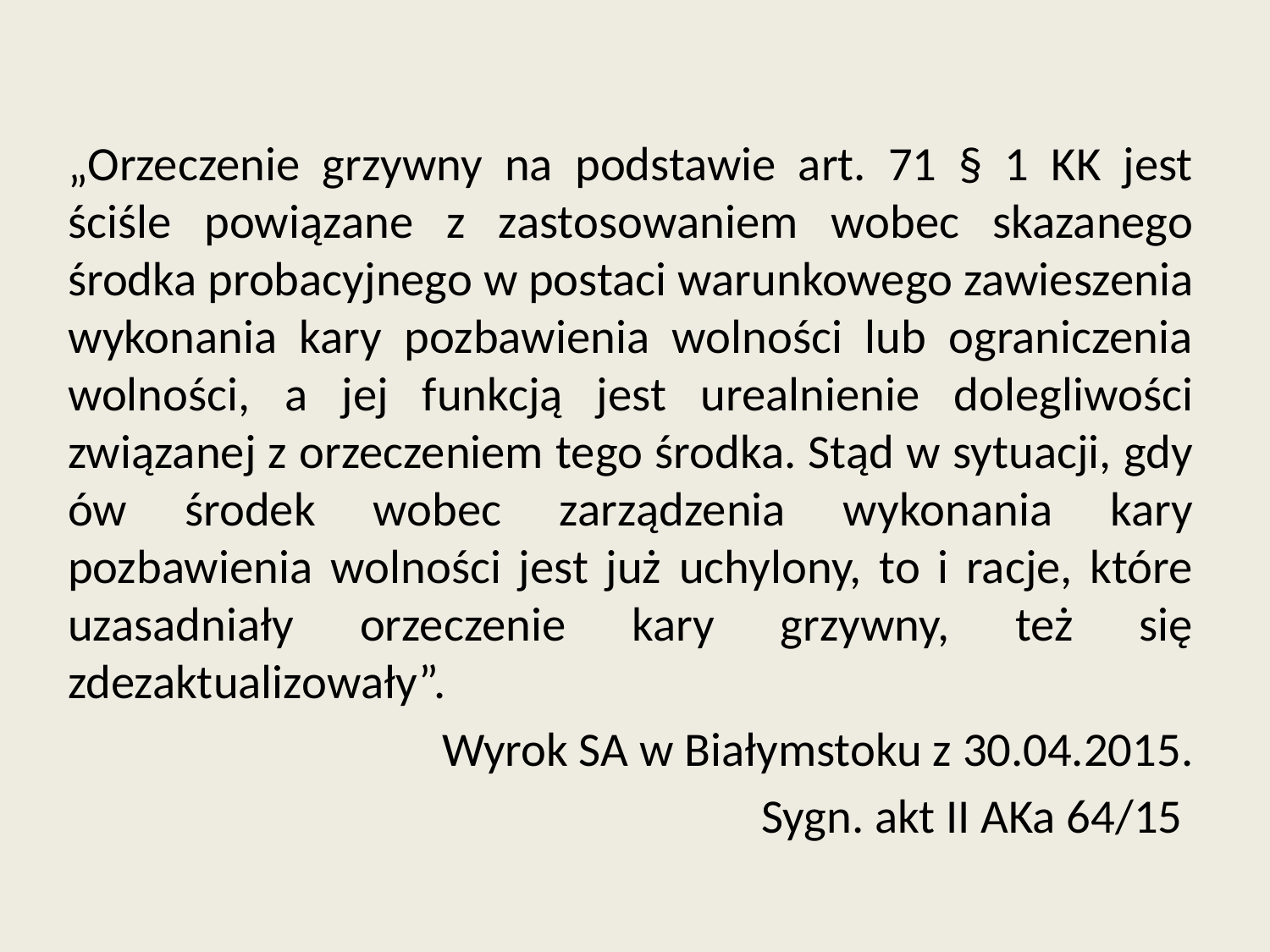

„Orzeczenie grzywny na podstawie art. 71 § 1 KK jest ściśle powiązane z zastosowaniem wobec skazanego środka probacyjnego w postaci warunkowego zawieszenia wykonania kary pozbawienia wolności lub ograniczenia wolności, a jej funkcją jest urealnienie dolegliwości związanej z orzeczeniem tego środka. Stąd w sytuacji, gdy ów środek wobec zarządzenia wykonania kary pozbawienia wolności jest już uchylony, to i racje, które uzasadniały orzeczenie kary grzywny, też się zdezaktualizowały”.
Wyrok SA w Białymstoku z 30.04.2015.
Sygn. akt II AKa 64/15